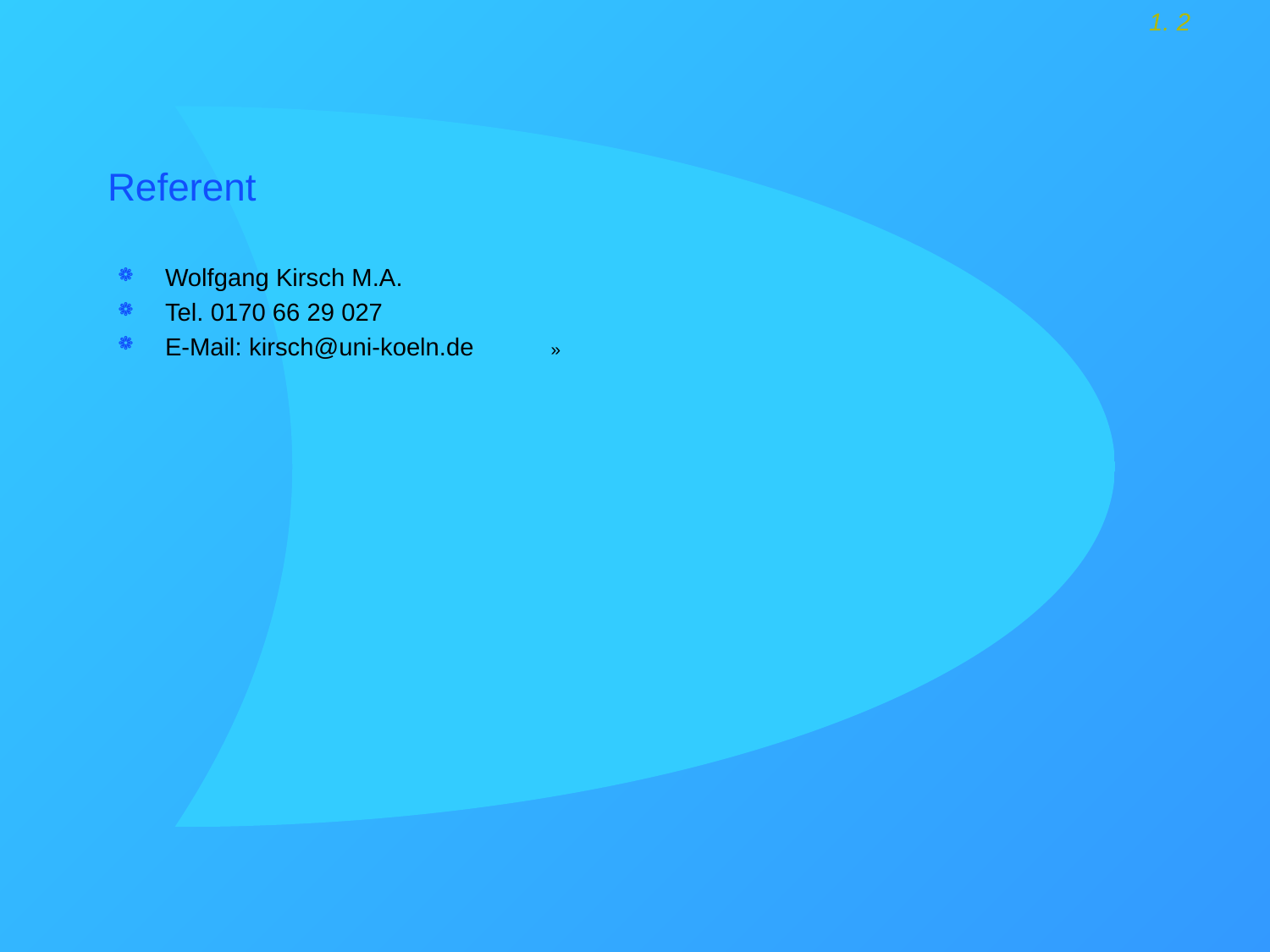

# Referent
Wolfgang Kirsch M.A.
Tel. 0170 66 29 027
E-Mail: kirsch@uni-koeln.de	 »